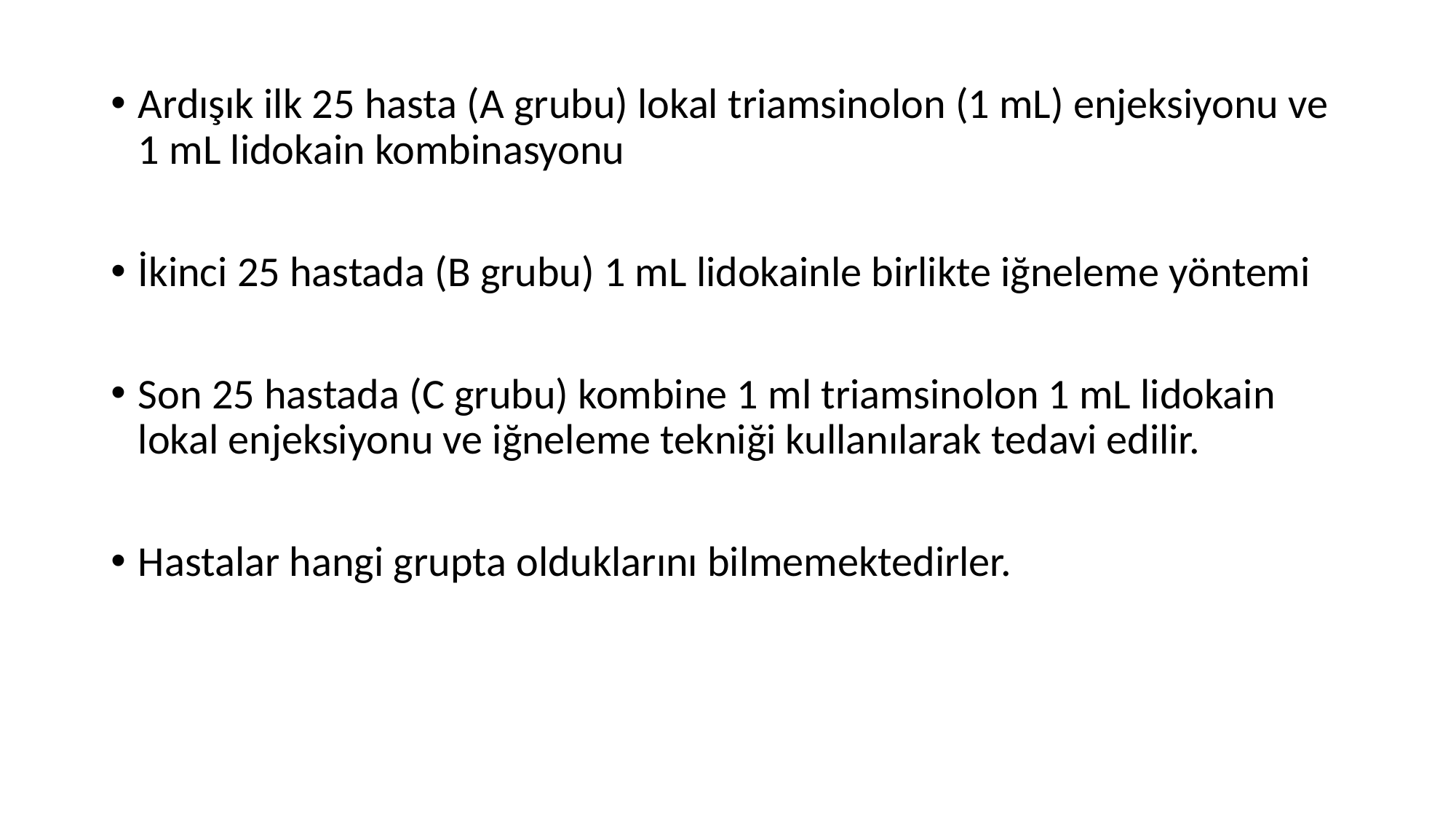

Ardışık ilk 25 hasta (A grubu) lokal triamsinolon (1 mL) enjeksiyonu ve 1 mL lidokain kombinasyonu

İkinci 25 hastada (B grubu) 1 mL lidokainle birlikte iğneleme yöntemi

Son 25 hastada (C grubu) kombine 1 ml triamsinolon 1 mL lidokain lokal enjeksiyonu ve iğneleme tekniği kullanılarak tedavi edilir.

Hastalar hangi grupta olduklarını bilmemektedirler.